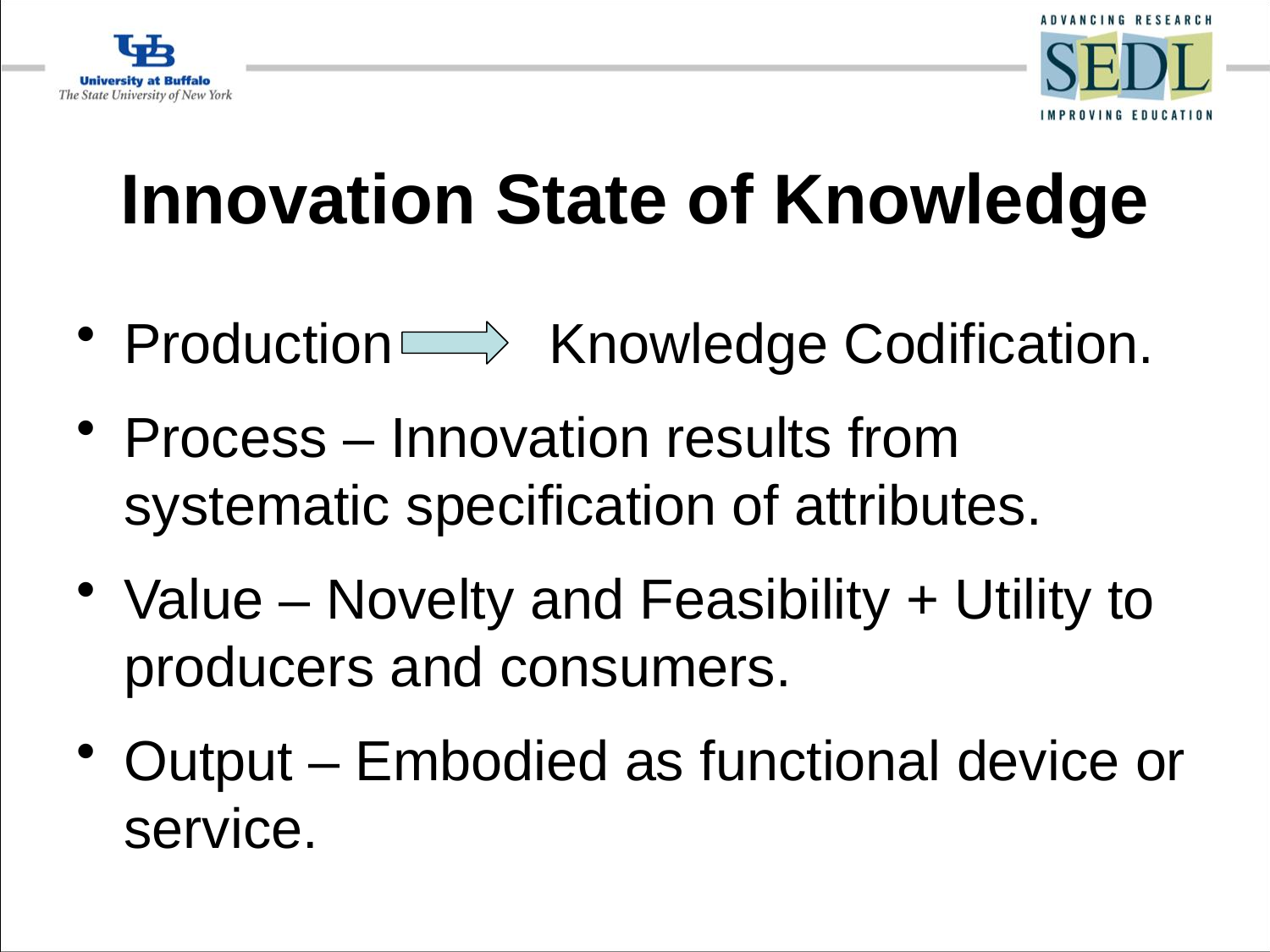

# Innovation State of Knowledge
Production          Knowledge Codification.
Process – Innovation results from systematic specification of attributes.
Value – Novelty and Feasibility + Utility to producers and consumers.
Output – Embodied as functional device or service.